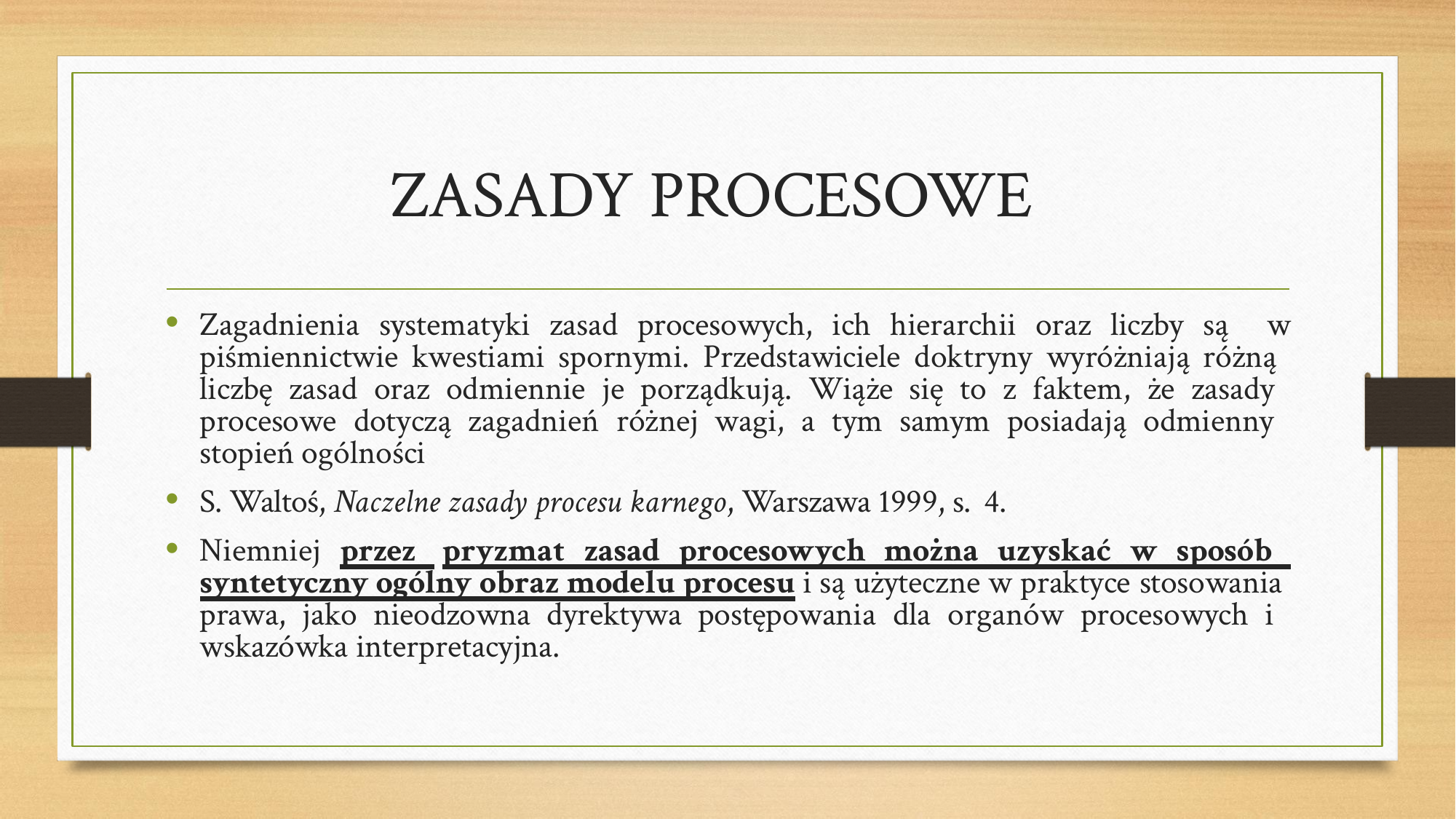

# ZASADY PROCESOWE

Zagadnienia systematyki zasad procesowych, ich hierarchii oraz liczby są  w piśmiennictwie kwestiami spornymi. Przedstawiciele doktryny wyróżniają różną  liczbę zasad oraz odmiennie je porządkują. Wiąże się to z faktem, że zasady  procesowe dotyczą zagadnień różnej wagi, a tym samym posiadają odmienny  stopień ogólności
S. Waltoś, Naczelne zasady procesu karnego, Warszawa 1999, s. 4.
Niemniej przez pryzmat zasad procesowych można uzyskać w sposób  syntetyczny ogólny obraz modelu procesu i są użyteczne w praktyce stosowania  prawa, jako nieodzowna dyrektywa postępowania dla organów procesowych i  wskazówka interpretacyjna.